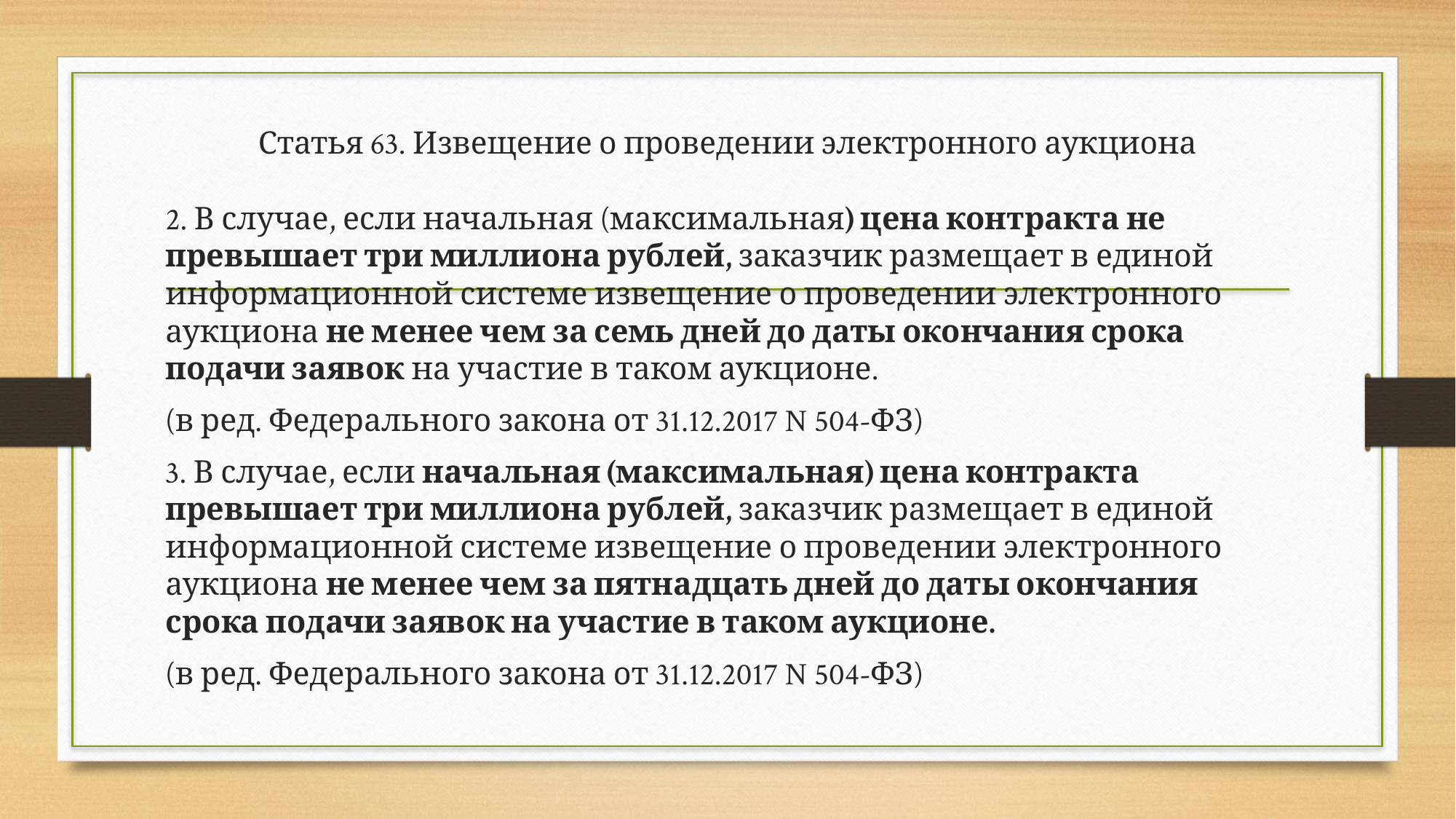

# Статья 63. Извещение о проведении электронного аукциона
2. В случае, если начальная (максимальная) цена контракта не превышает три миллиона рублей, заказчик размещает в единой информационной системе извещение о проведении электронного аукциона не менее чем за семь дней до даты окончания срока подачи заявок на участие в таком аукционе.
(в ред. Федерального закона от 31.12.2017 N 504-ФЗ)
3. В случае, если начальная (максимальная) цена контракта превышает три миллиона рублей, заказчик размещает в единой информационной системе извещение о проведении электронного аукциона не менее чем за пятнадцать дней до даты окончания срока подачи заявок на участие в таком аукционе.
(в ред. Федерального закона от 31.12.2017 N 504-ФЗ)